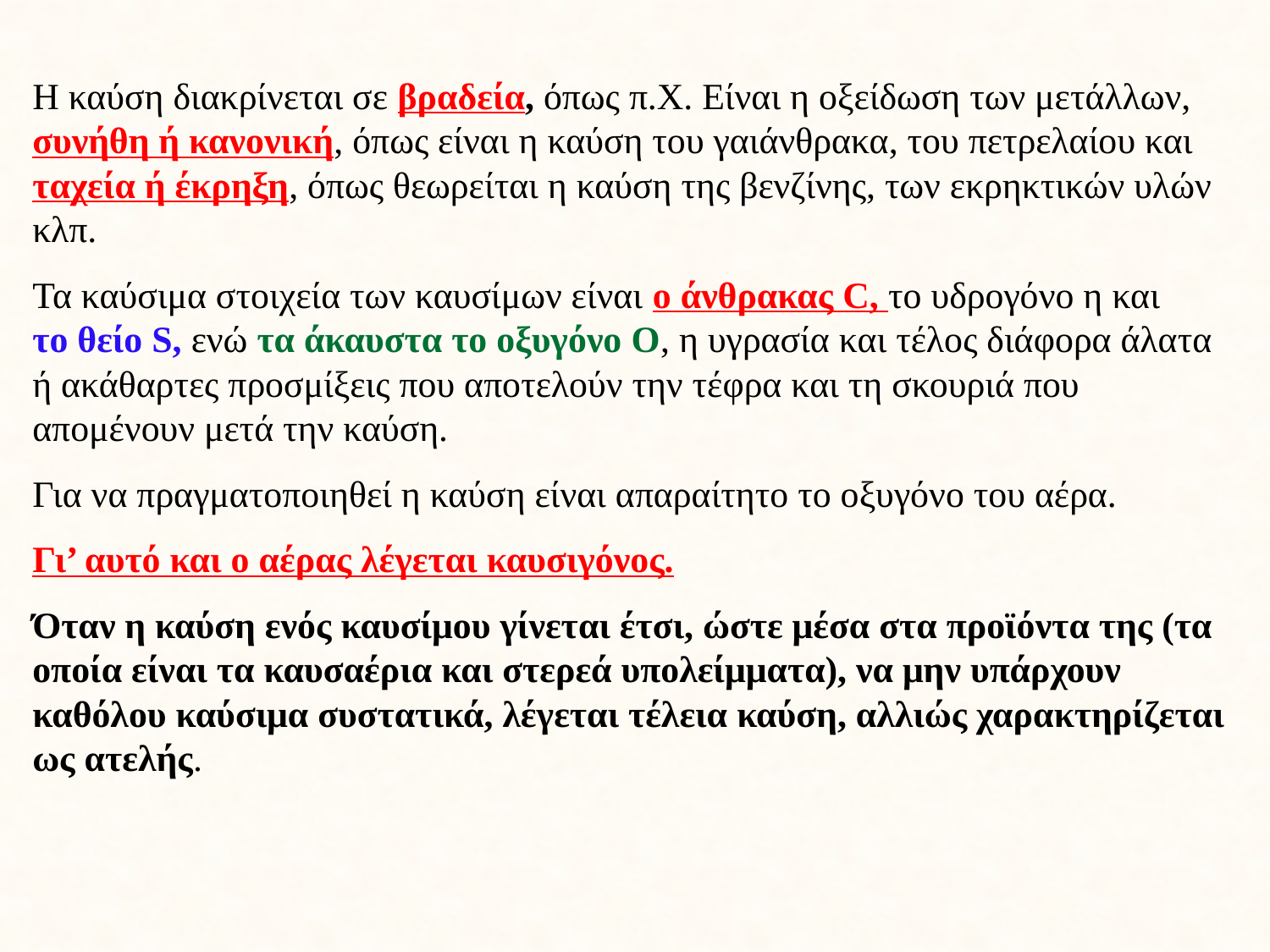

Η καύση διακρίνεται σε βραδεία, όπως π.Χ. Είναι η οξείδωση των μετάλλων, συνήθη ή κανονική, όπως είναι η καύση του γαιάνθρακα, του πετρελαίου και ταχεία ή έκρηξη, όπως θεωρείται η καύση της βενζίνης, των εκρηκτικών υλών κλπ.
Τα καύσιμα στοιχεία των καυσίμων είναι ο άνθρακας C, το υδρογόνο η και     το θείο S, ενώ τα άκαυστα το οξυγόνο Ο, η υγρασία και τέλος διάφορα άλατα ή ακάθαρτες προσμίξεις που αποτελούν την τέφρα και τη σκουριά που απομένουν μετά την καύση.
Για να πραγματοποιηθεί η καύση είναι απαραίτητο το οξυγόνο του αέρα.
Γι’ αυτό και ο αέρας λέγεται καυσιγόνος.
Όταν η καύση ενός καυσίμου γίνεται έτσι, ώστε μέσα στα προϊόντα της (τα οποία είναι τα καυσαέρια και στερεά υπολείμματα), να μην υπάρχουν καθόλου καύσιμα συστατικά, λέγεται τέλεια καύση, αλλιώς χαρακτηρίζεται ως ατελής.